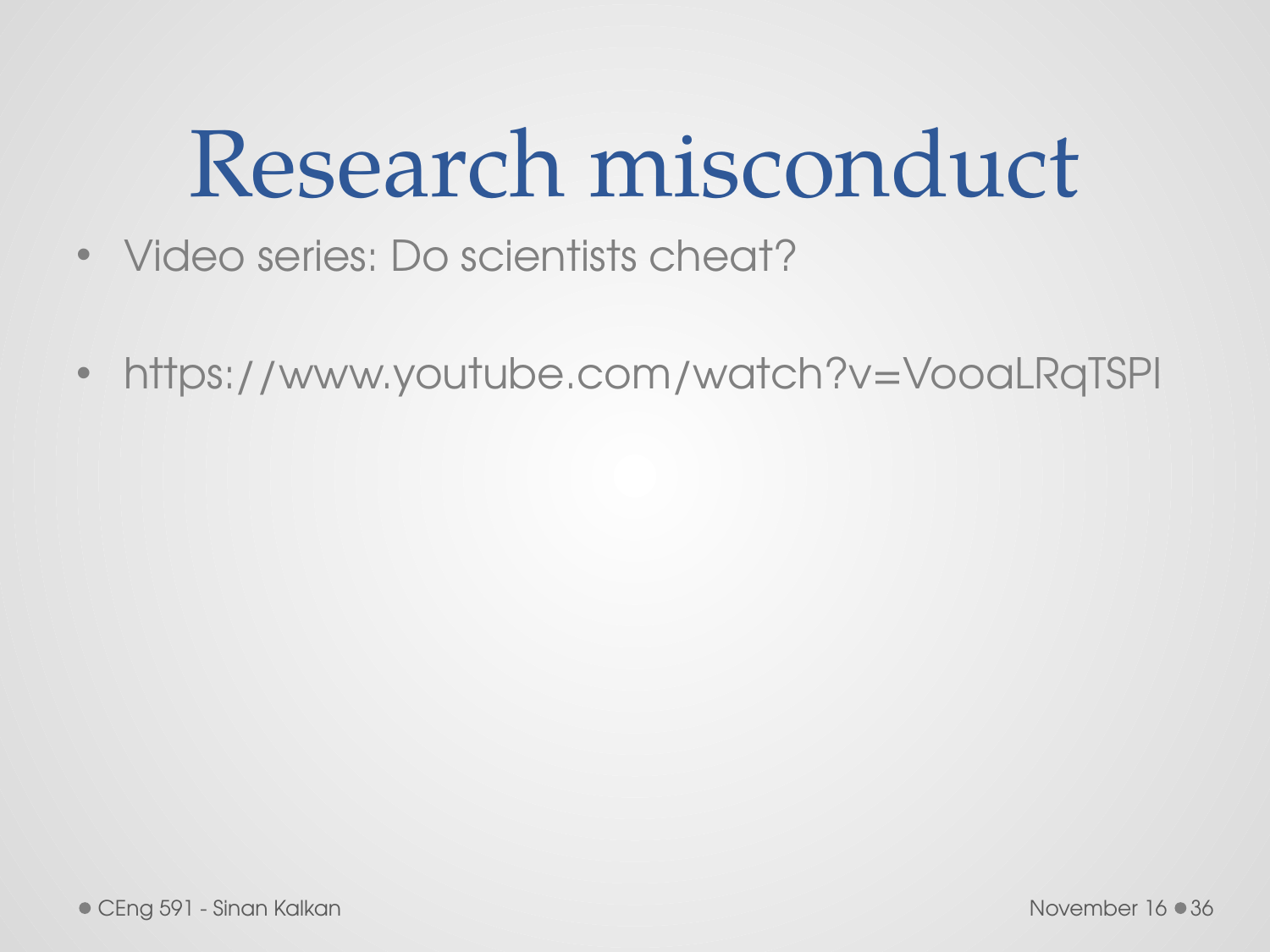

# Research misconduct
Video series: Do scientists cheat?

https://www.youtube.com/watch?v=VooaLRqTSPI
CEng 591 - Sinan Kalkan
November 16
36